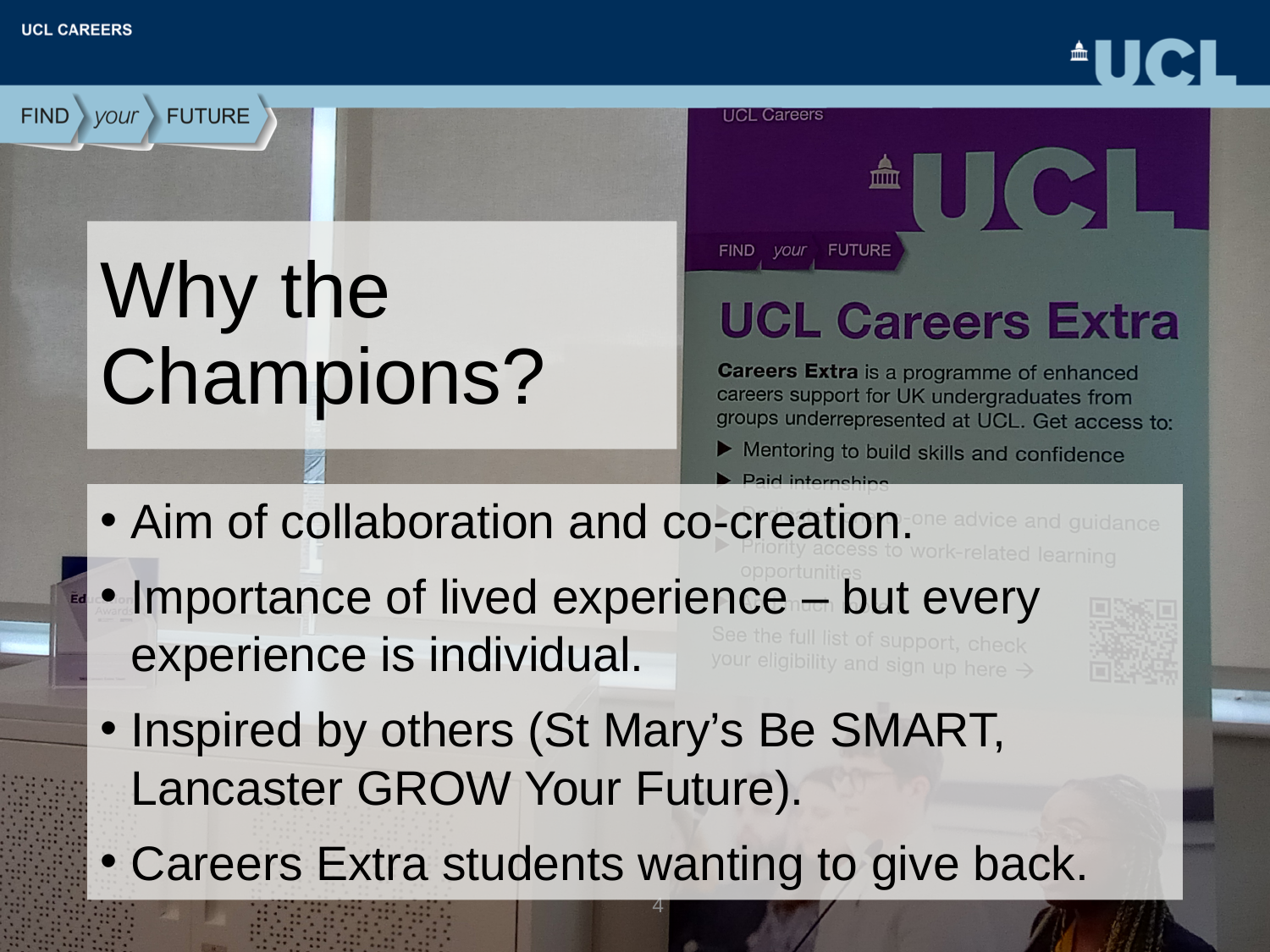

# Why the Champions?
Aim of collaboration and co-creation.
Importance of lived experience – but every experience is individual.
Inspired by others (St Mary’s Be SMART, Lancaster GROW Your Future).
Careers Extra students wanting to give back.

4